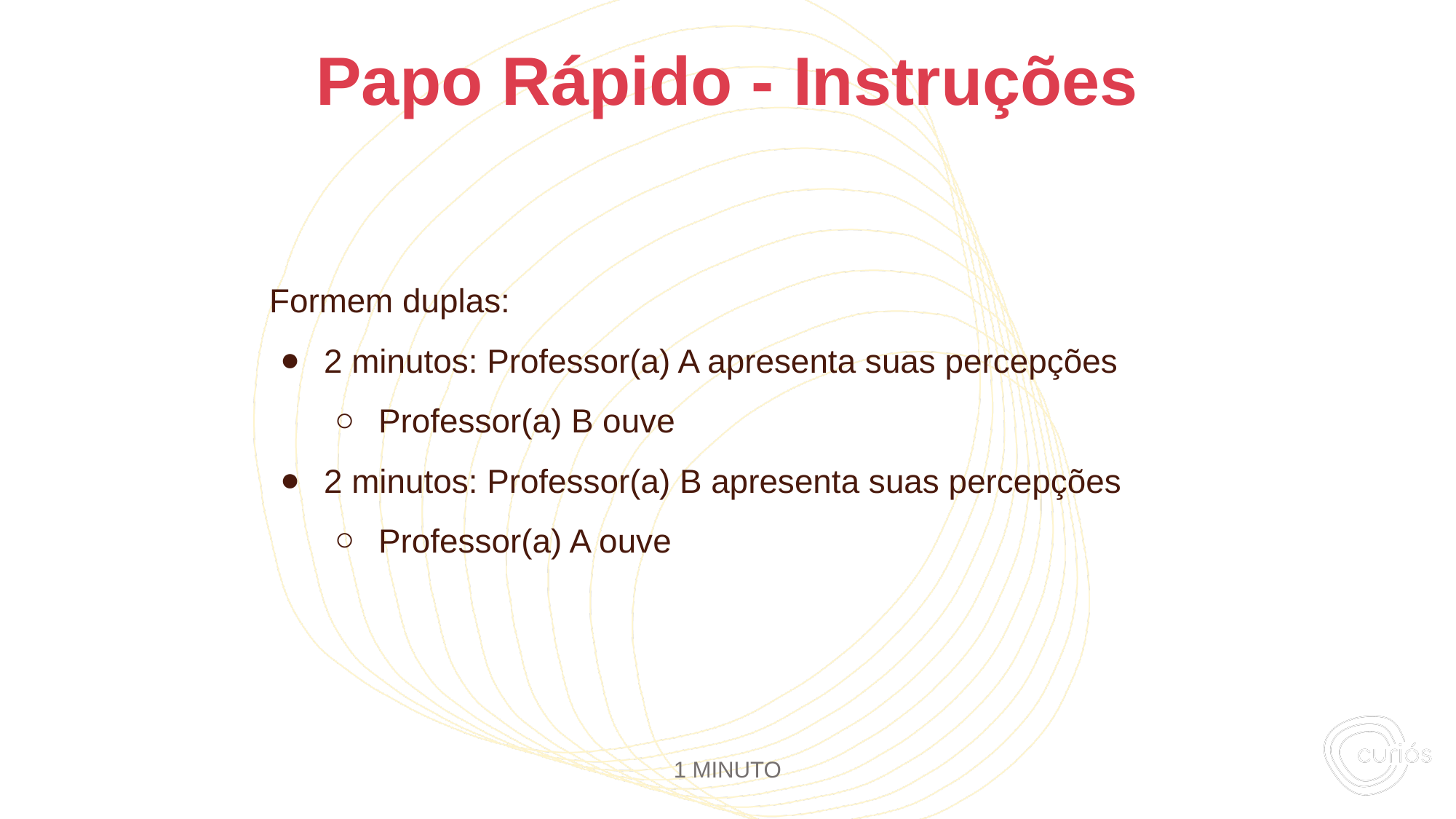

# Papo Rápido - Instruções

Formem duplas:
2 minutos: Professor(a) A apresenta suas percepções
Professor(a) B ouve
2 minutos: Professor(a) B apresenta suas percepções
Professor(a) A ouve
1 MINUTO